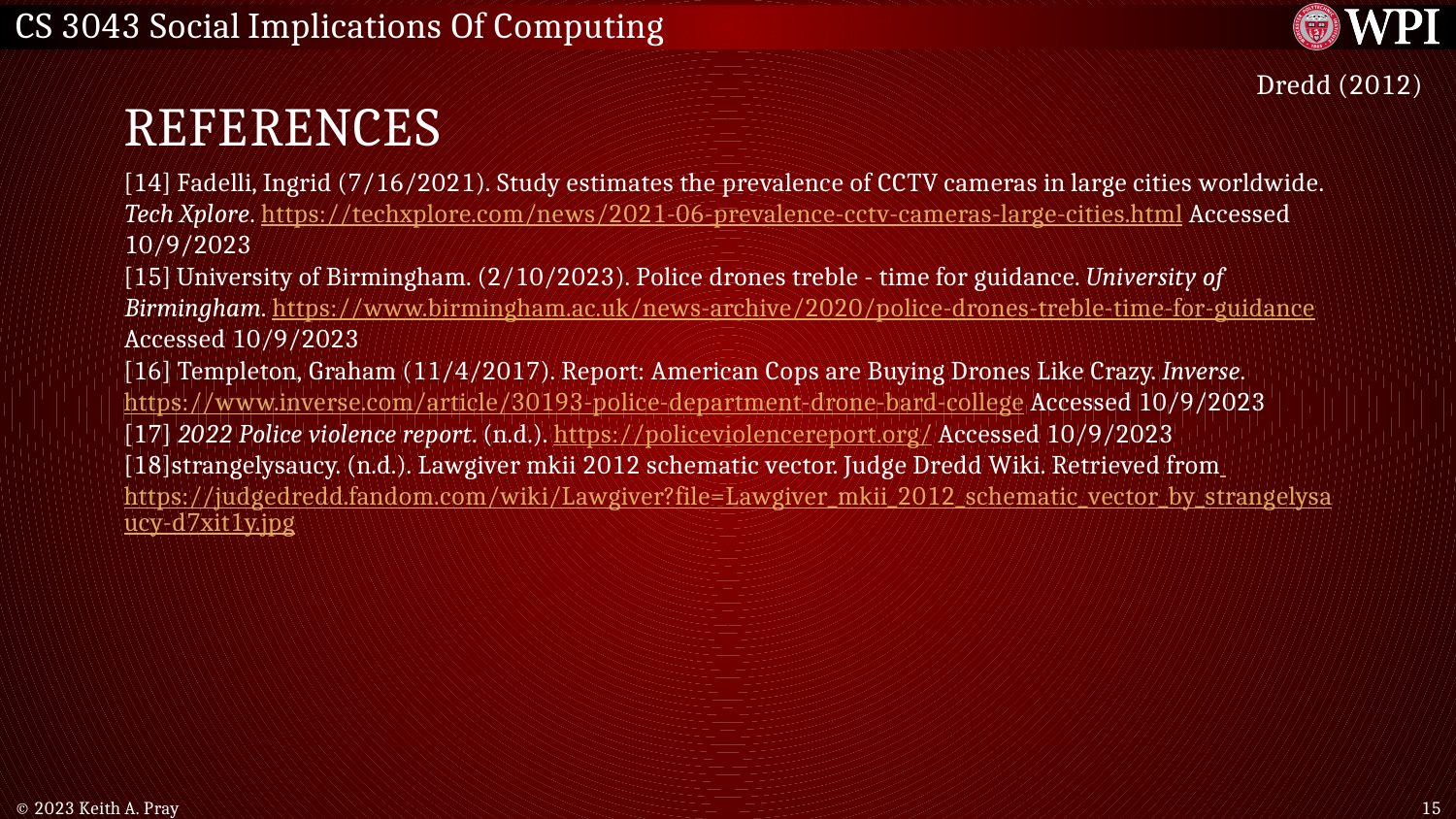

# REFERENCES
Dredd (2012)
[14] Fadelli, Ingrid (7/16/2021). Study estimates the prevalence of CCTV cameras in large cities worldwide. Tech Xplore. https://techxplore.com/news/2021-06-prevalence-cctv-cameras-large-cities.html Accessed 10/9/2023
[15] University of Birmingham. (2/10/2023). Police drones treble - time for guidance. University of Birmingham. https://www.birmingham.ac.uk/news-archive/2020/police-drones-treble-time-for-guidance Accessed 10/9/2023
[16] Templeton, Graham (11/4/2017). Report: American Cops are Buying Drones Like Crazy. Inverse. https://www.inverse.com/article/30193-police-department-drone-bard-college Accessed 10/9/2023
[17] 2022 Police violence report. (n.d.). https://policeviolencereport.org/ Accessed 10/9/2023
[18]strangelysaucy. (n.d.). Lawgiver mkii 2012 schematic vector. Judge Dredd Wiki. Retrieved from https://judgedredd.fandom.com/wiki/Lawgiver?file=Lawgiver_mkii_2012_schematic_vector_by_strangelysaucy-d7xit1y.jpg

© 2023 Keith A. Pray
15